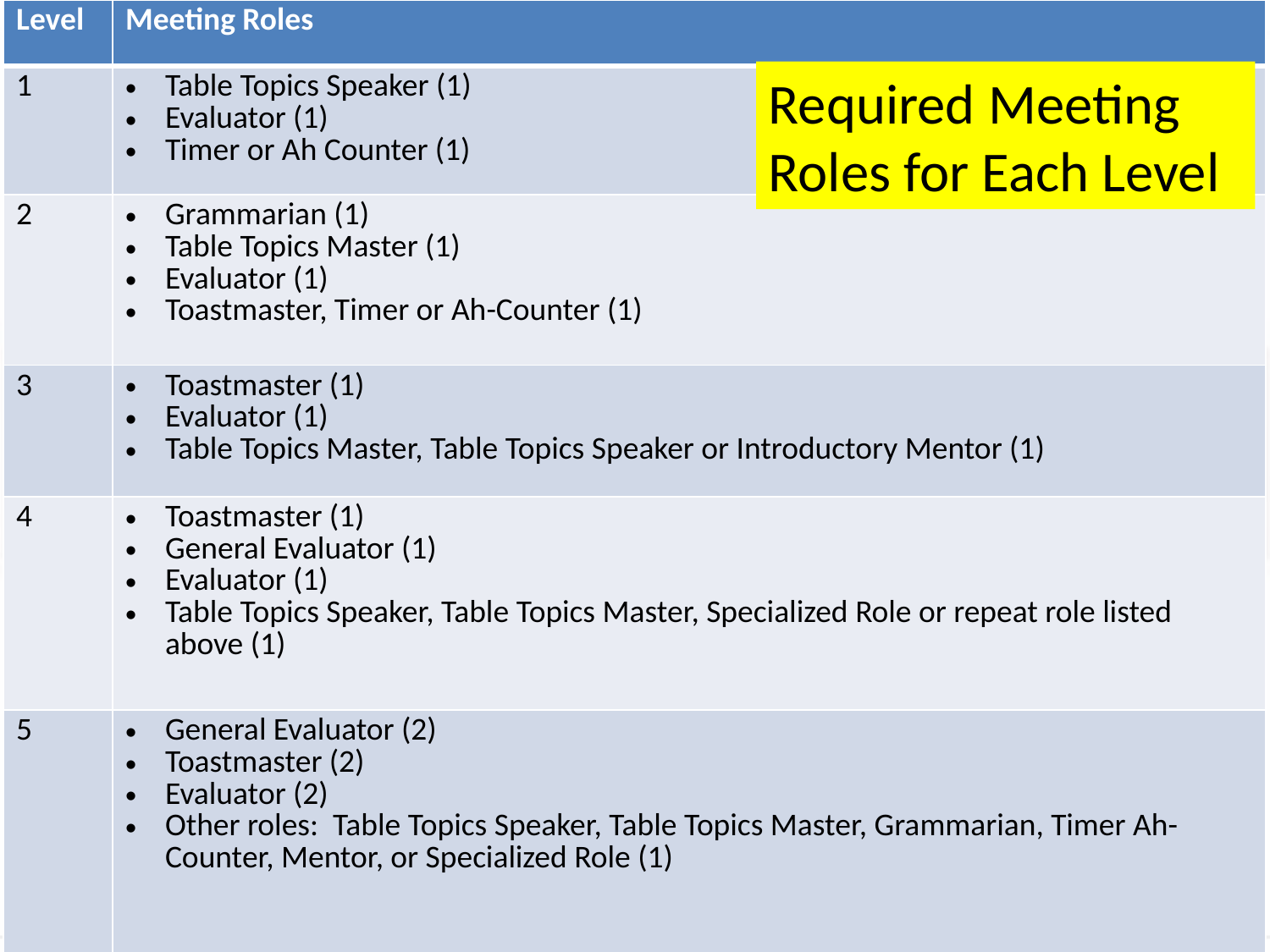

| Level | Meeting Roles |
| --- | --- |
| 1 | Table Topics Speaker (1) Evaluator (1) Timer or Ah Counter (1) |
| 2 | Grammarian (1) Table Topics Master (1) Evaluator (1) Toastmaster, Timer or Ah-Counter (1) |
| 3 | Toastmaster (1) Evaluator (1) Table Topics Master, Table Topics Speaker or Introductory Mentor (1) |
| 4 | Toastmaster (1) General Evaluator (1) Evaluator (1) Table Topics Speaker, Table Topics Master, Specialized Role or repeat role listed above (1) |
| 5 | General Evaluator (2) Toastmaster (2) Evaluator (2) Other roles: Table Topics Speaker, Table Topics Master, Grammarian, Timer Ah-Counter, Mentor, or Specialized Role (1) |
Required Meeting Roles for Each Level